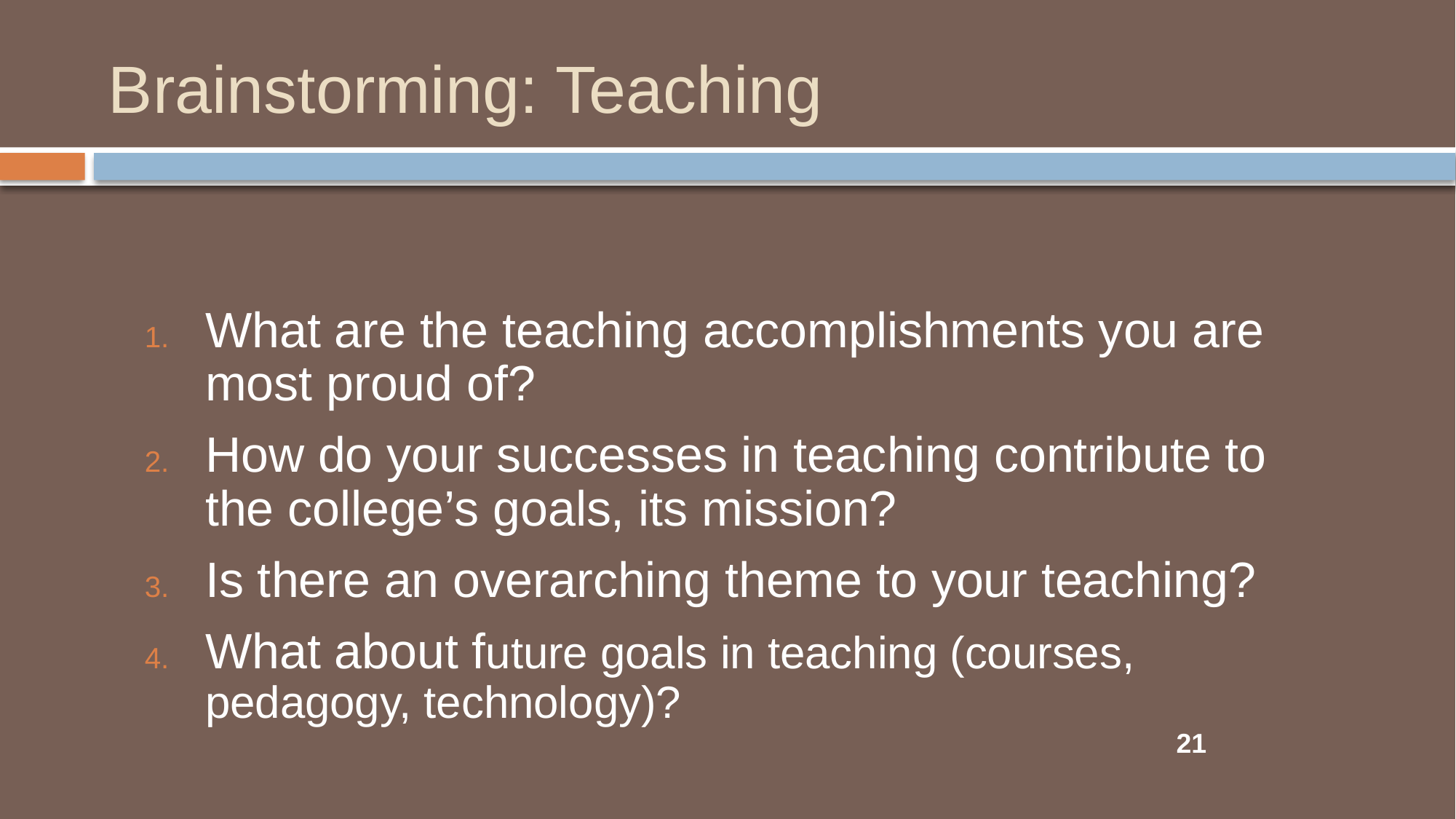

# Brainstorming: Teaching

What are the teaching accomplishments you are most proud of?
How do your successes in teaching contribute to the college’s goals, its mission?
Is there an overarching theme to your teaching?
What about future goals in teaching (courses, pedagogy, technology)?

21